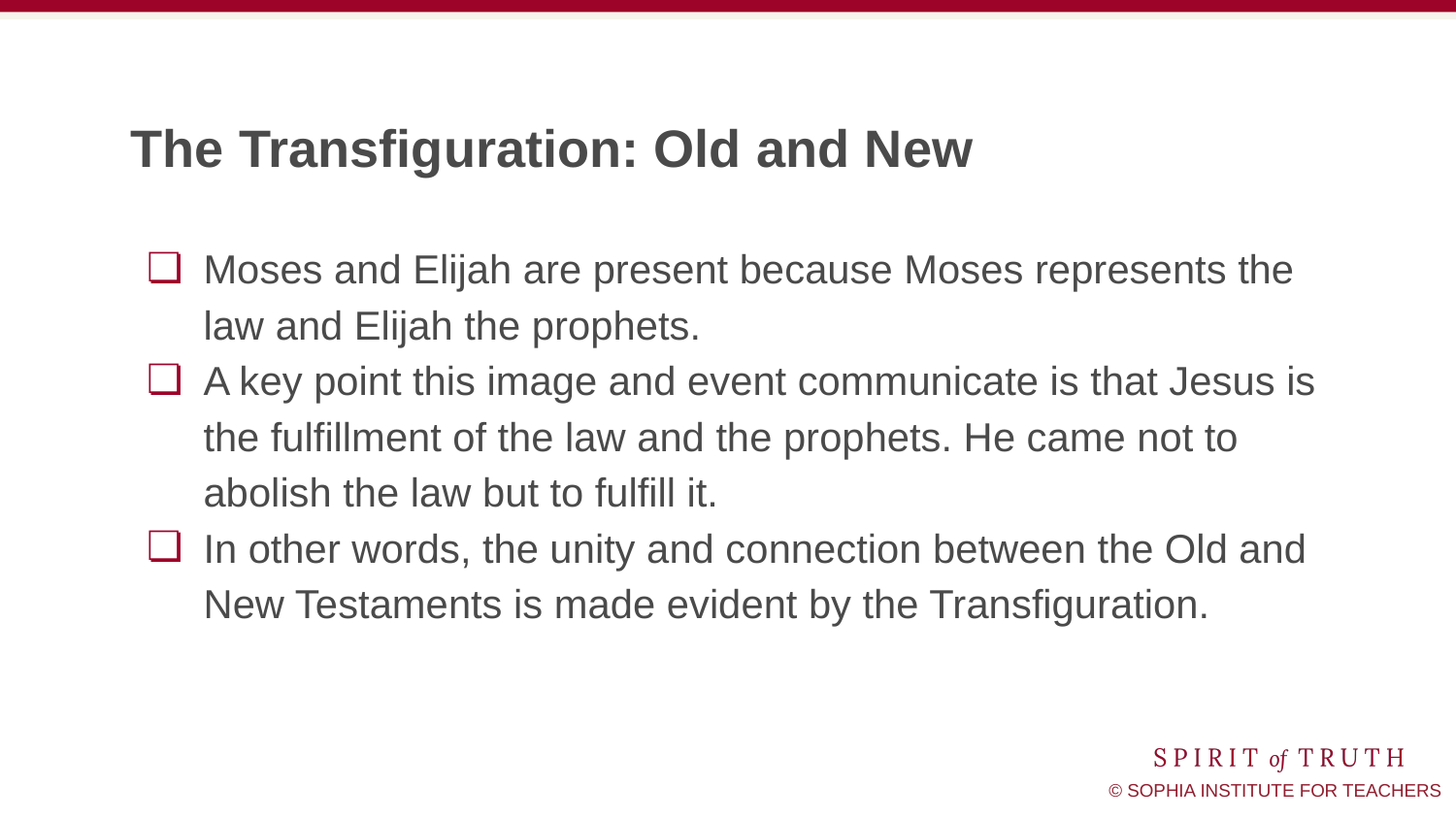

# The Transfiguration: Old and New
Moses and Elijah are present because Moses represents the law and Elijah the prophets.
A key point this image and event communicate is that Jesus is the fulfillment of the law and the prophets. He came not to abolish the law but to fulfill it.
In other words, the unity and connection between the Old and New Testaments is made evident by the Transfiguration.